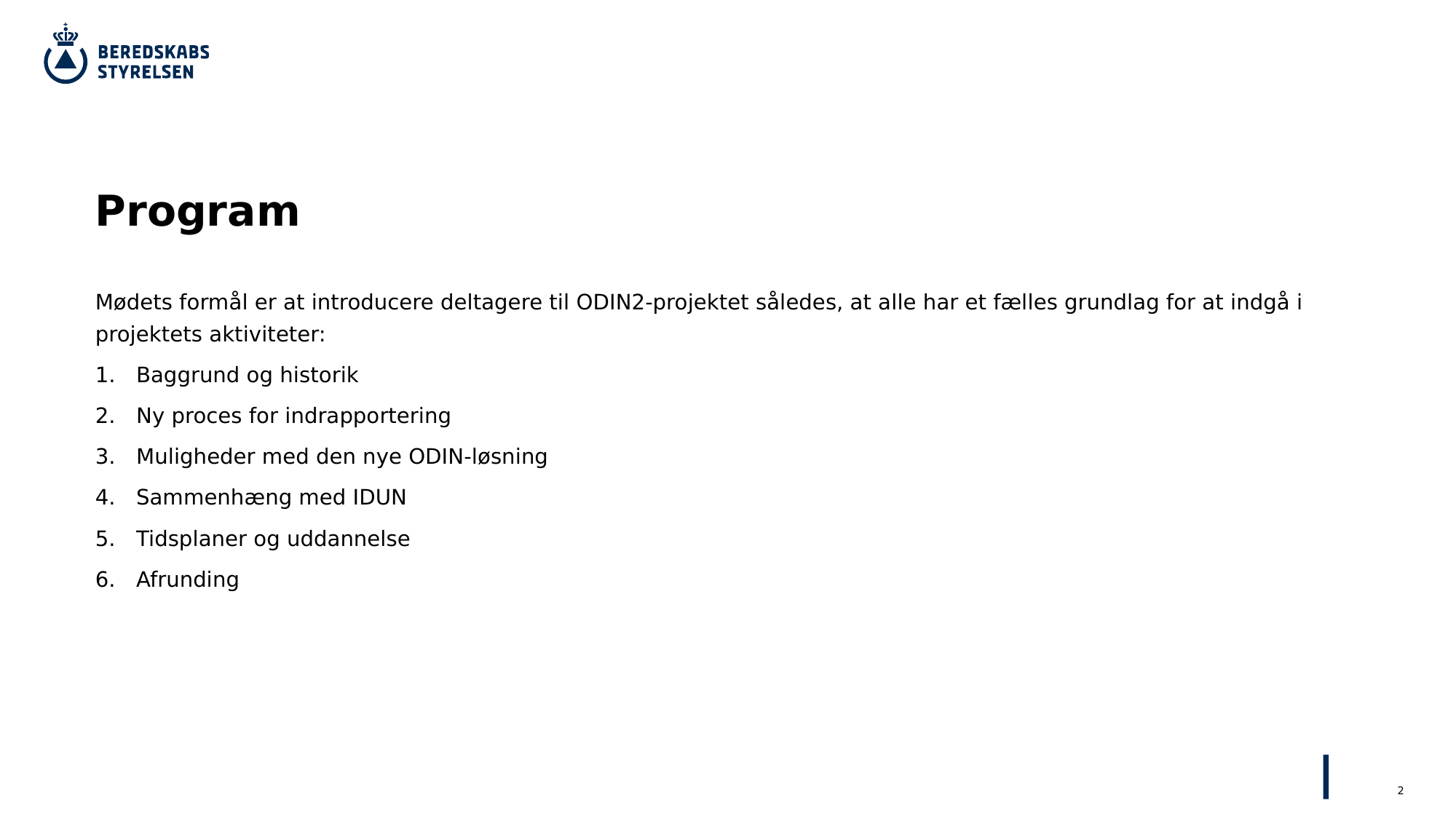

# Program
Mødets formål er at introducere deltagere til ODIN2-projektet således, at alle har et fælles grundlag for at indgå i projektets aktiviteter:
Baggrund og historik
Ny proces for indrapportering
Muligheder med den nye ODIN-løsning
Sammenhæng med IDUN
Tidsplaner og uddannelse
Afrunding
2